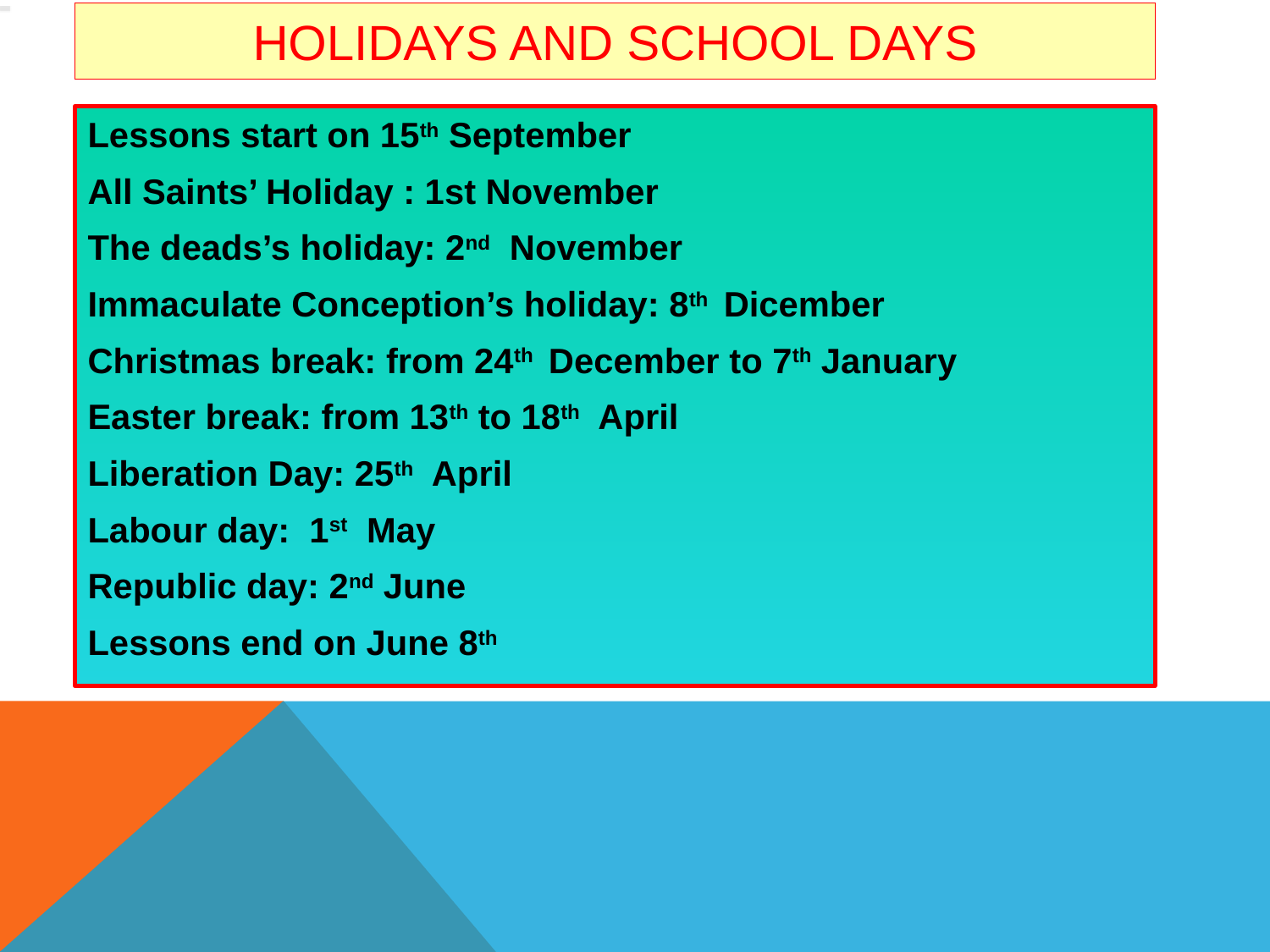

# Holidays and school days
Lessons start on 15th September
All Saints’ Holiday : 1st November
The deads’s holiday: 2nd  November
Immaculate Conception’s holiday: 8th  Dicember
Christmas break: from 24th  December to 7th January
Easter break: from 13th to 18th  April
Liberation Day: 25th  April
Labour day:  1st  May
Republic day: 2nd June
Lessons end on June 8th